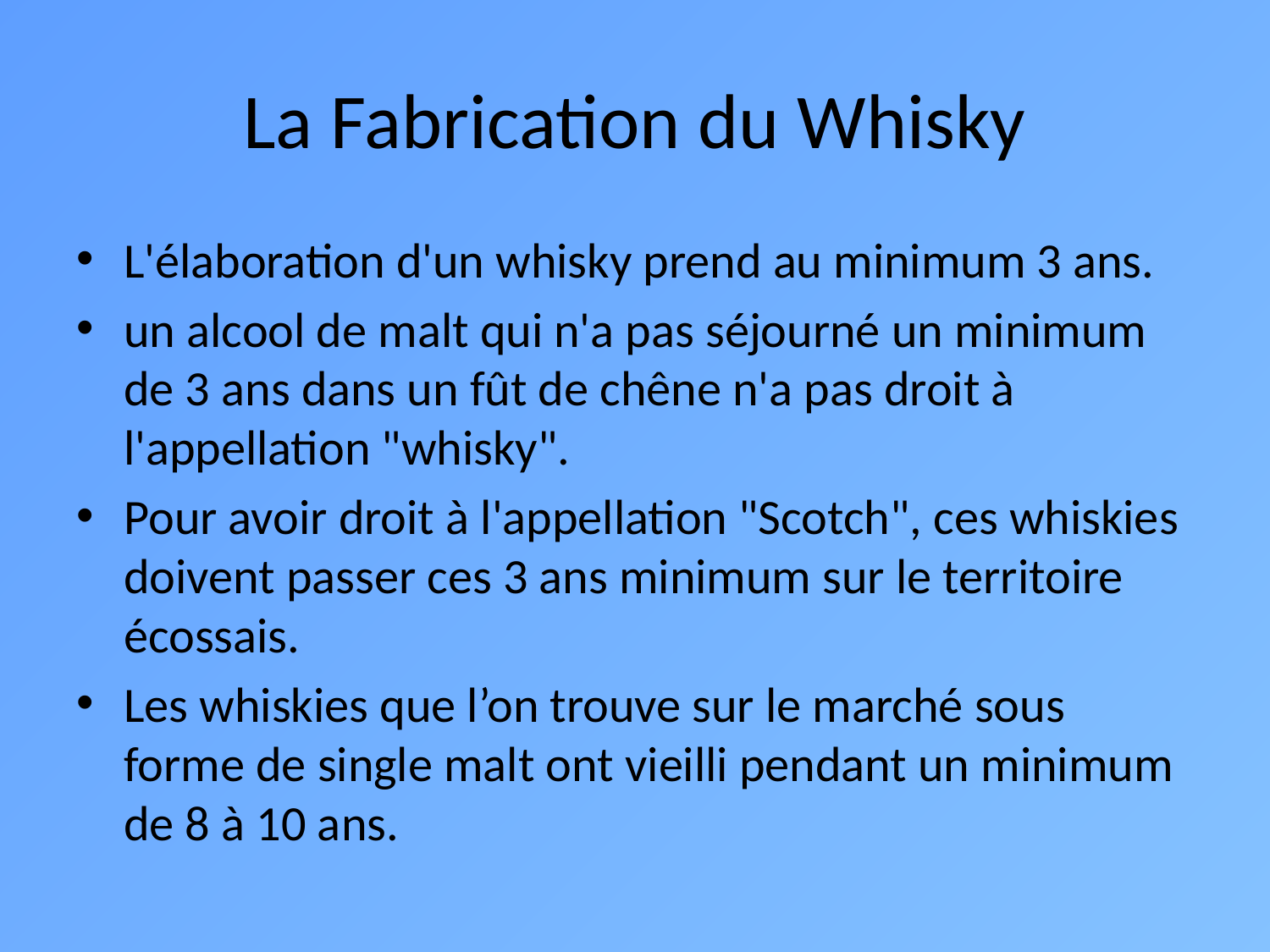

# La Fabrication du Whisky
L'élaboration d'un whisky prend au minimum 3 ans.
un alcool de malt qui n'a pas séjourné un minimum de 3 ans dans un fût de chêne n'a pas droit à l'appellation "whisky".
Pour avoir droit à l'appellation "Scotch", ces whiskies doivent passer ces 3 ans minimum sur le territoire écossais.
Les whiskies que l’on trouve sur le marché sous forme de single malt ont vieilli pendant un minimum de 8 à 10 ans.